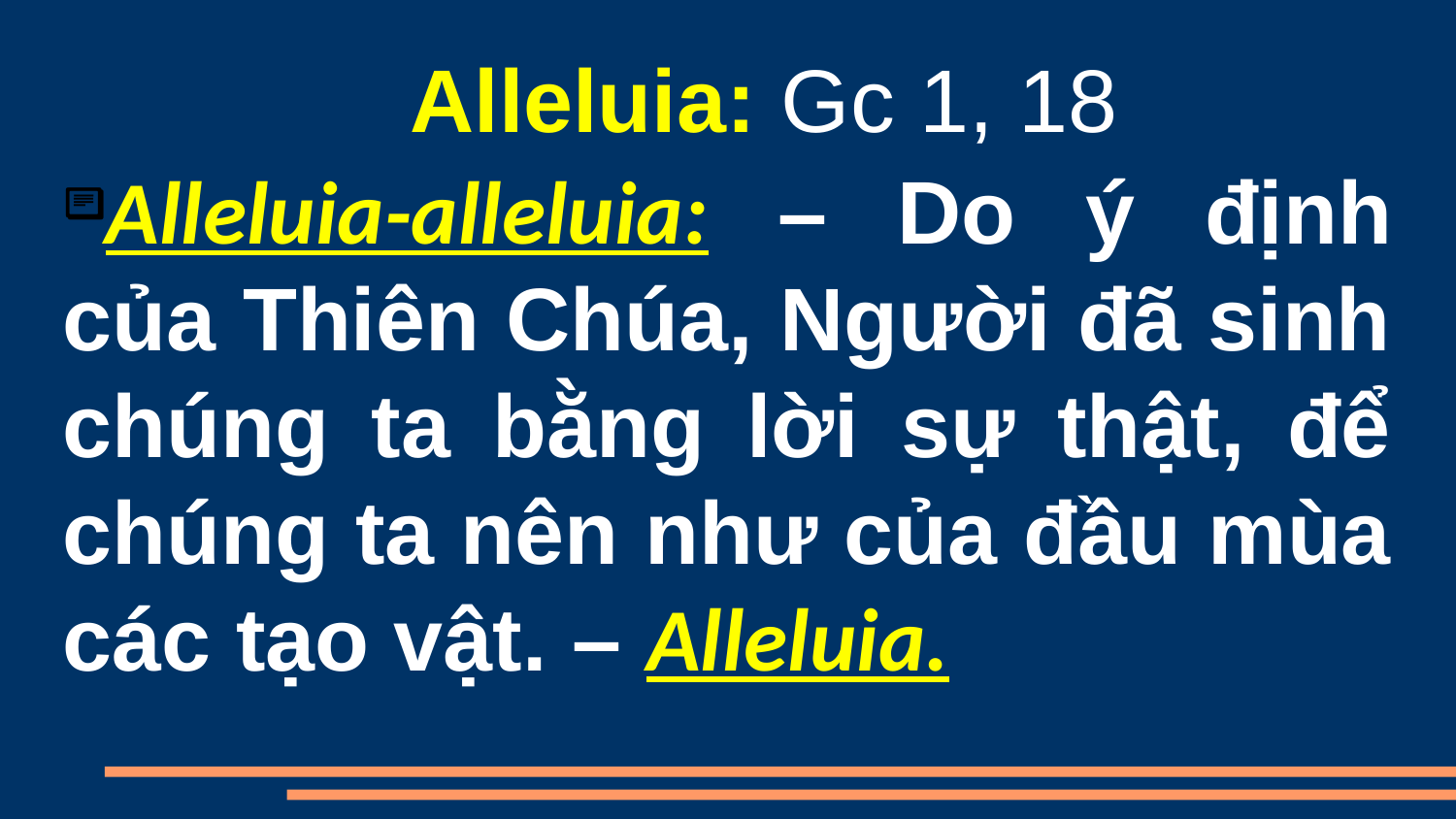

Alleluia: Gc 1, 18
Alleluia-alleluia:   – Do ý định của Thiên Chúa, Người đã sinh chúng ta bằng lời sự thật, để chúng ta nên như của đầu mùa các tạo vật. – Alleluia.